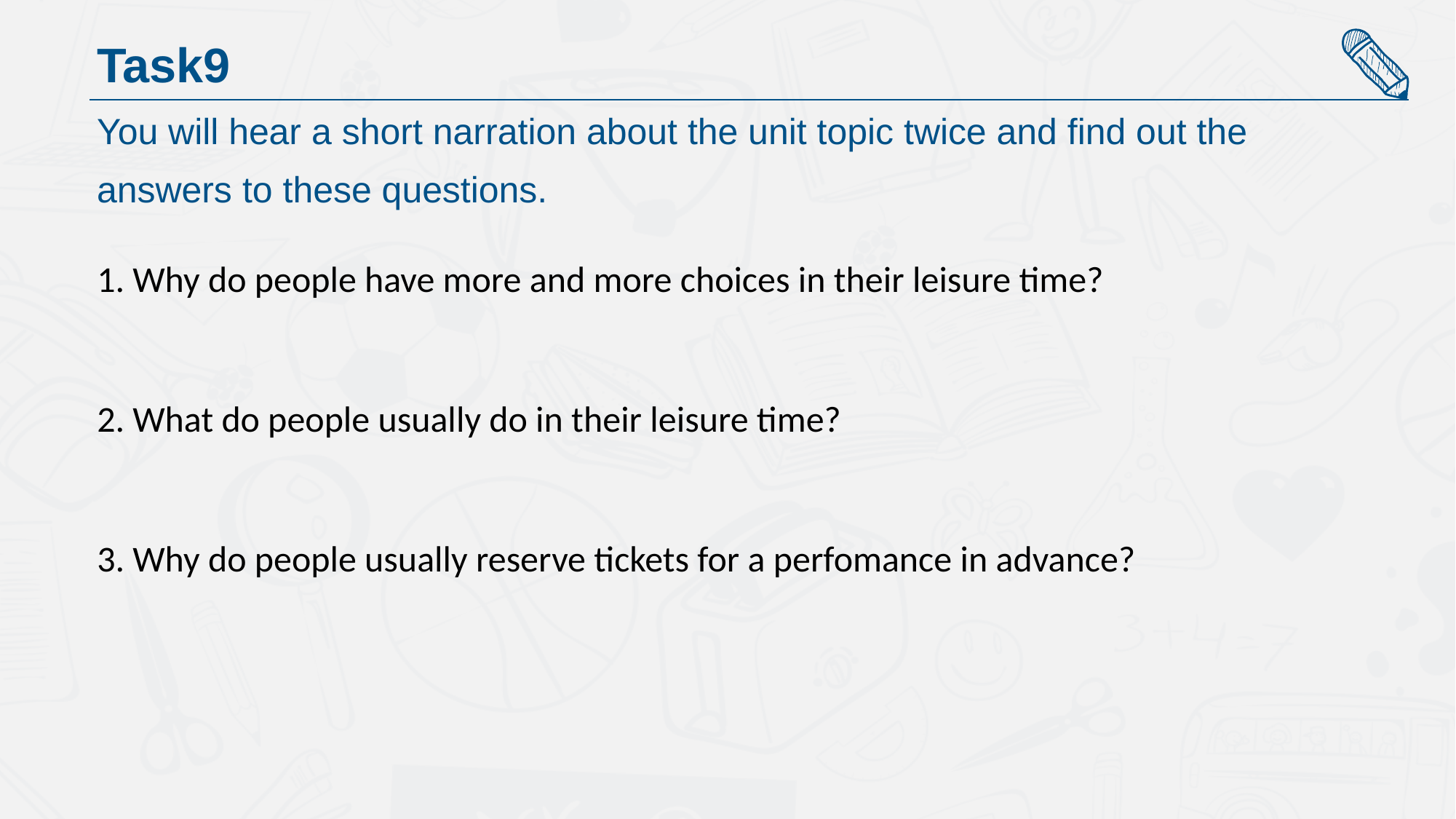

Task9
You will hear a short narration about the unit topic twice and find out the
answers to these questions.
1. Why do people have more and more choices in their leisure time?

2. What do people usually do in their leisure time?

3. Why do people usually reserve tickets for a perfomance in advance?